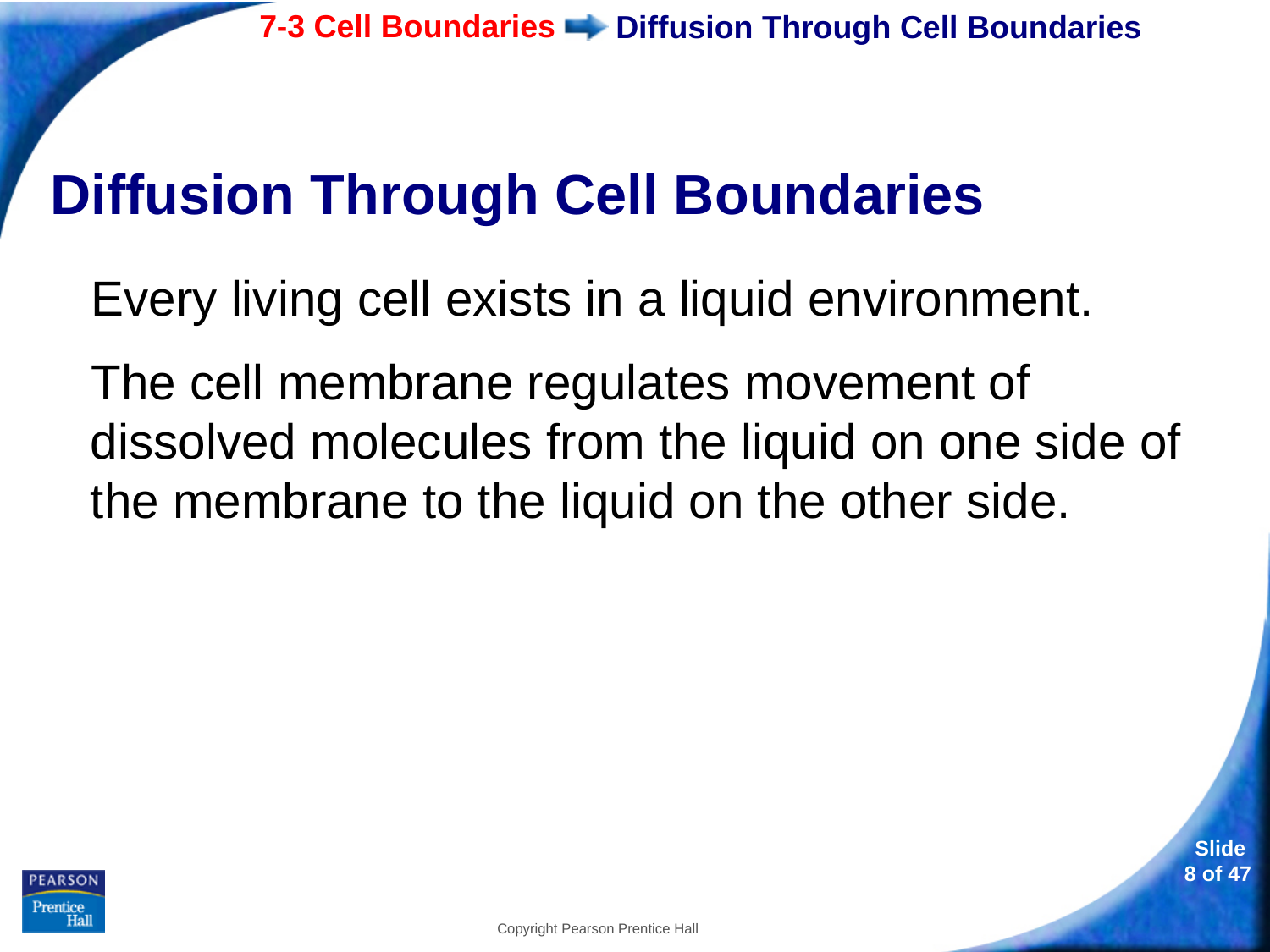

# Diffusion Through Cell Boundaries
Diffusion Through Cell Boundaries
Every living cell exists in a liquid environment.
The cell membrane regulates movement of dissolved molecules from the liquid on one side of the membrane to the liquid on the other side.
Copyright Pearson Prentice Hall